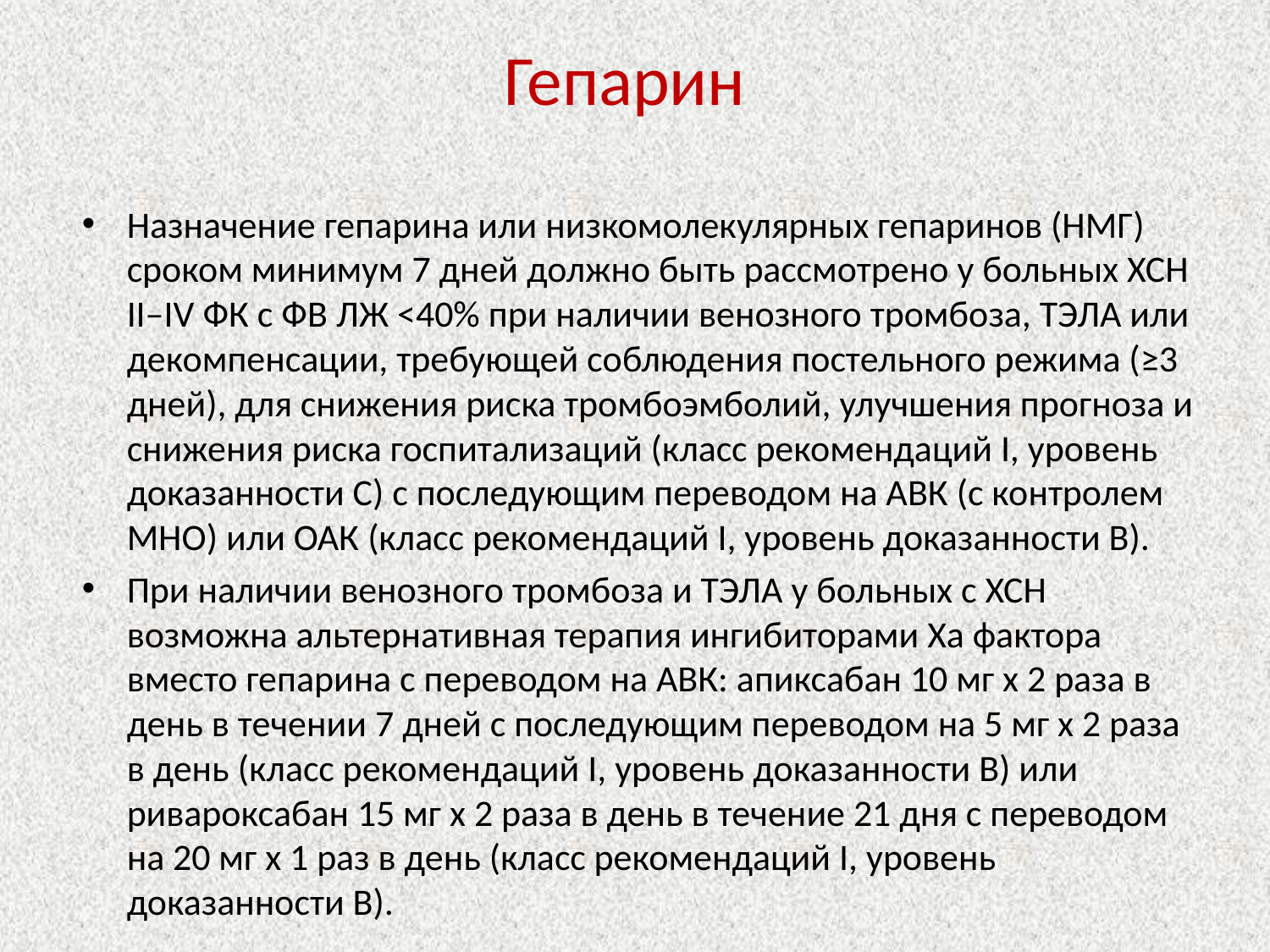

# Гепарин
Назначение гепарина или низкомолекулярных гепаринов (НМГ) сроком минимум 7 дней должно быть рассмотрено у больных ХСН II–IV ФК с ФВ ЛЖ <40% при наличии венозного тромбоза, ТЭЛА или декомпенсации, требующей соблюдения постельного режима (≥3 дней), для снижения риска тромбоэмболий, улучшения прогноза и снижения риска госпитализаций (класс рекомендаций I, уровень доказанности C) с последующим переводом на АВК (с контролем МНО) или ОАК (класс рекомендаций I, уровень доказанности B).
При наличии венозного тромбоза и ТЭЛА у больных с ХСН возможна альтернативная терапия ингибиторами Ха фактора вместо гепарина с переводом на АВК: апиксабан 10 мг х 2 раза в день в течении 7 дней с последующим переводом на 5 мг х 2 раза в день (класс рекомендаций I, уровень доказанности В) или ривароксабан 15 мг х 2 раза в день в течение 21 дня с переводом на 20 мг х 1 раз в день (класс рекомендаций I, уровень доказанности В).